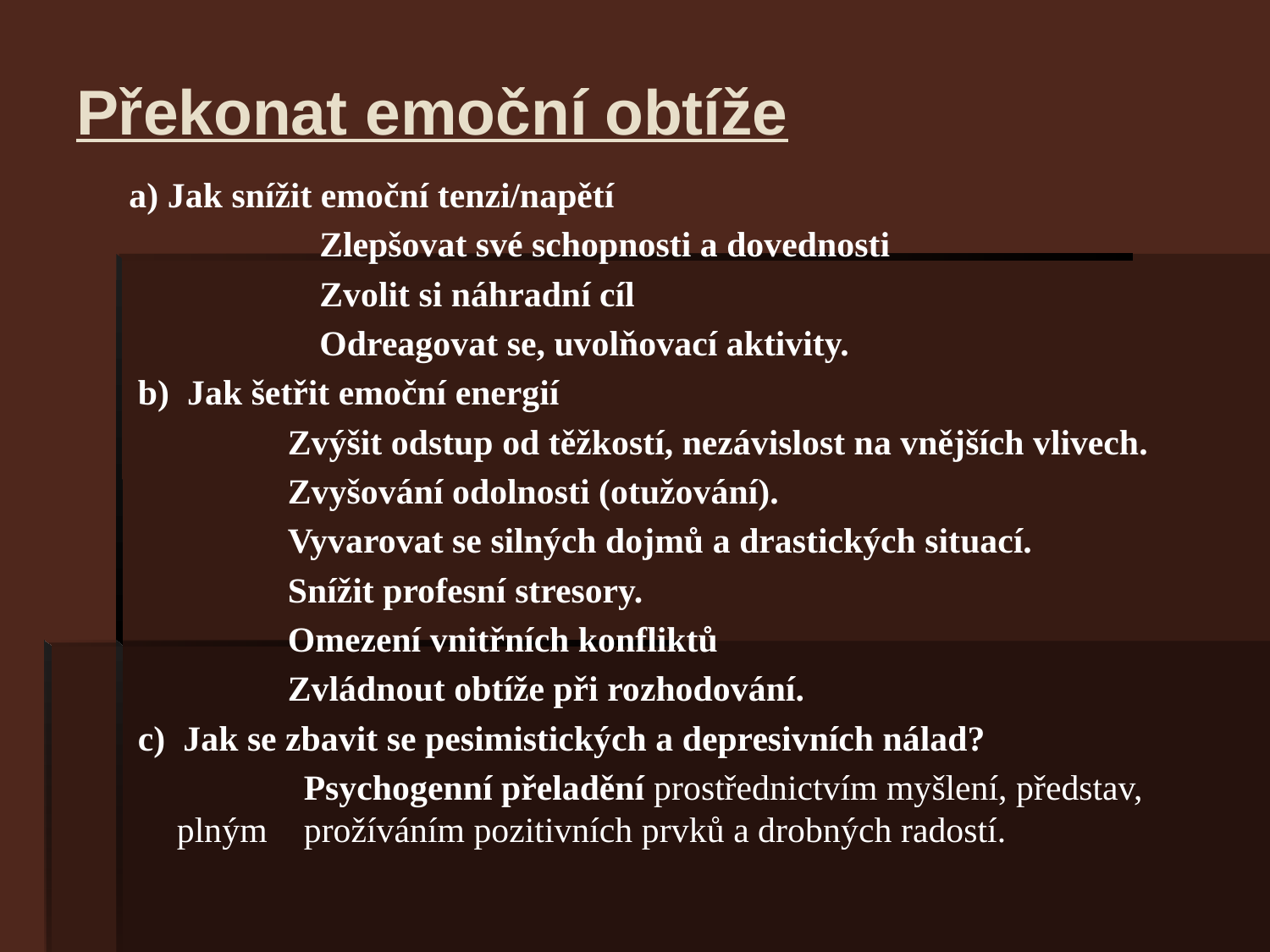

# Překonat emoční obtíže
a) Jak snížit emoční tenzi/napětí
Zlepšovat své schopnosti a dovednosti
Zvolit si náhradní cíl
Odreagovat se, uvolňovací aktivity.
 b)  Jak šetřit emoční energií
 	Zvýšit odstup od těžkostí, nezávislost na vnějších vlivech.
	Zvyšování odolnosti (otužování).
	Vyvarovat se silných dojmů a drastických situací.
	Snížit profesní stresory.
	Omezení vnitřních konfliktů
	Zvládnout obtíže při rozhodování.
 c)  Jak se zbavit se pesimistických a depresivních nálad?
		Psychogenní přeladění prostřednictvím myšlení, představ, plným 	prožíváním pozitivních prvků a drobných radostí.